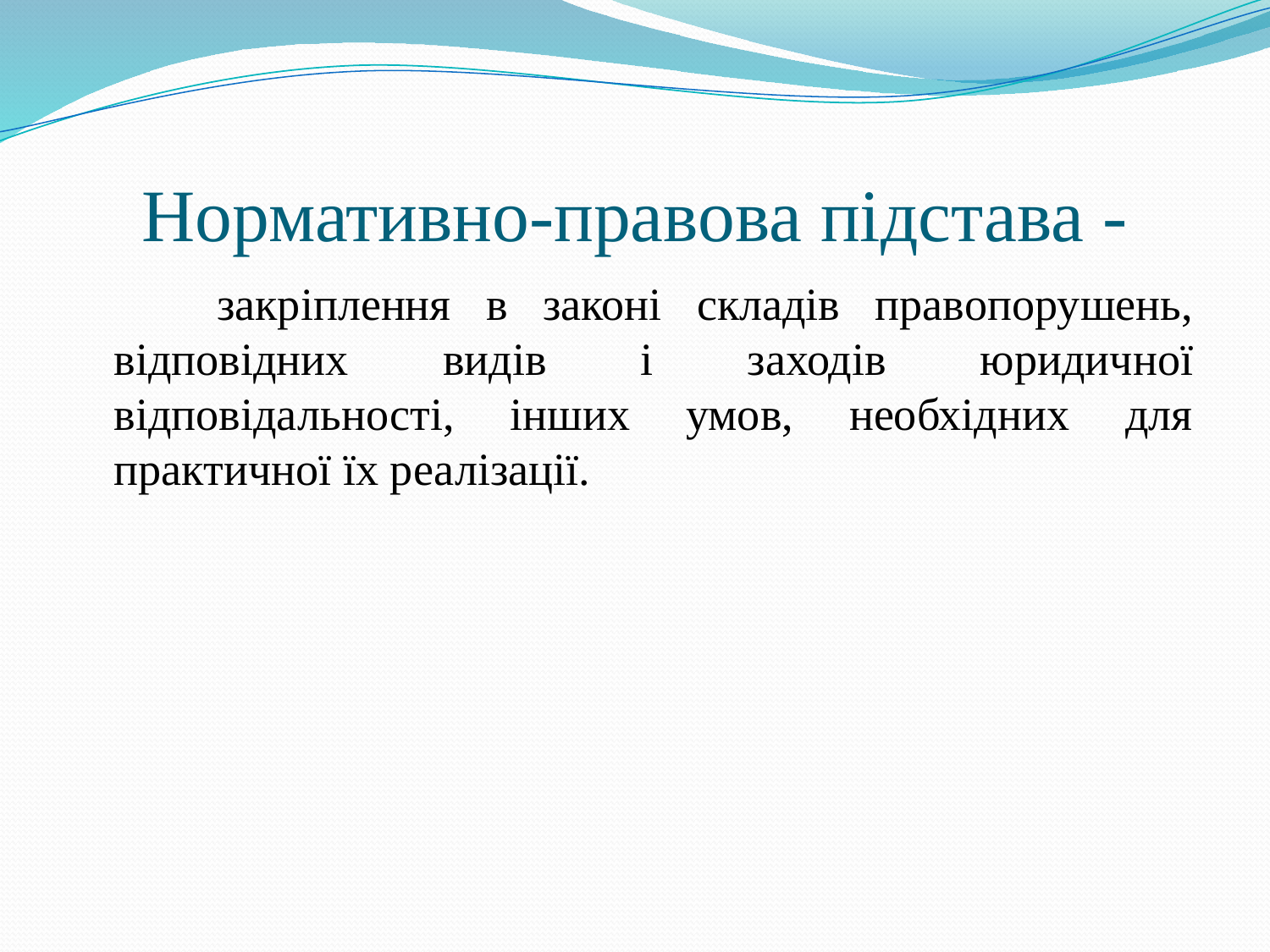

# Нормативно-правова підстава -
    закріплення в законі складів правопорушень, відповідних видів і заходів юридичної відповідальності, інших умов, необхідних для практичної їх реалізації.